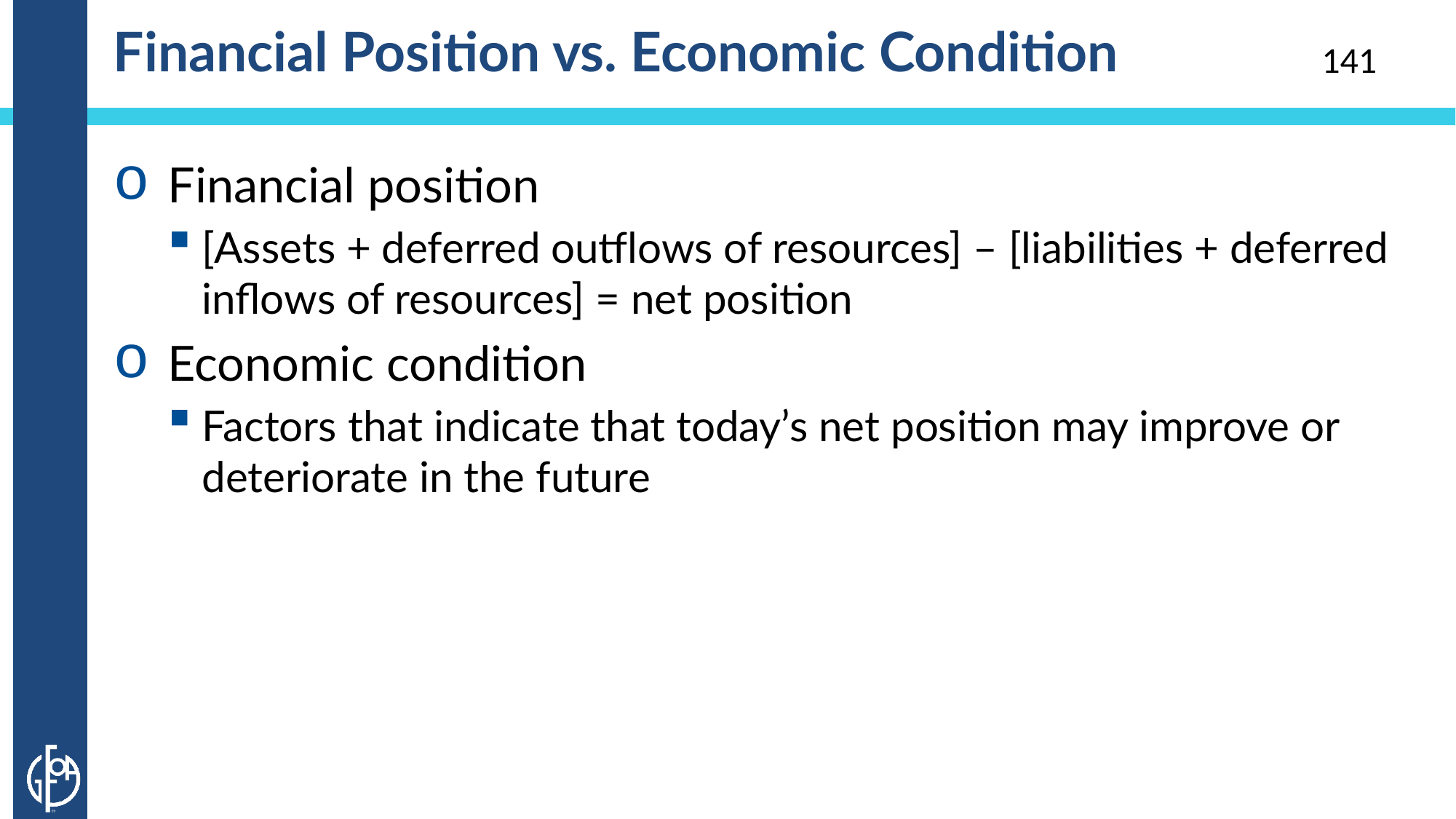

# Financial Position vs. Economic Condition
141
Financial position
[Assets + deferred outflows of resources] – [liabilities + deferred inflows of resources] = net position
Economic condition
Factors that indicate that today’s net position may improve or deteriorate in the future